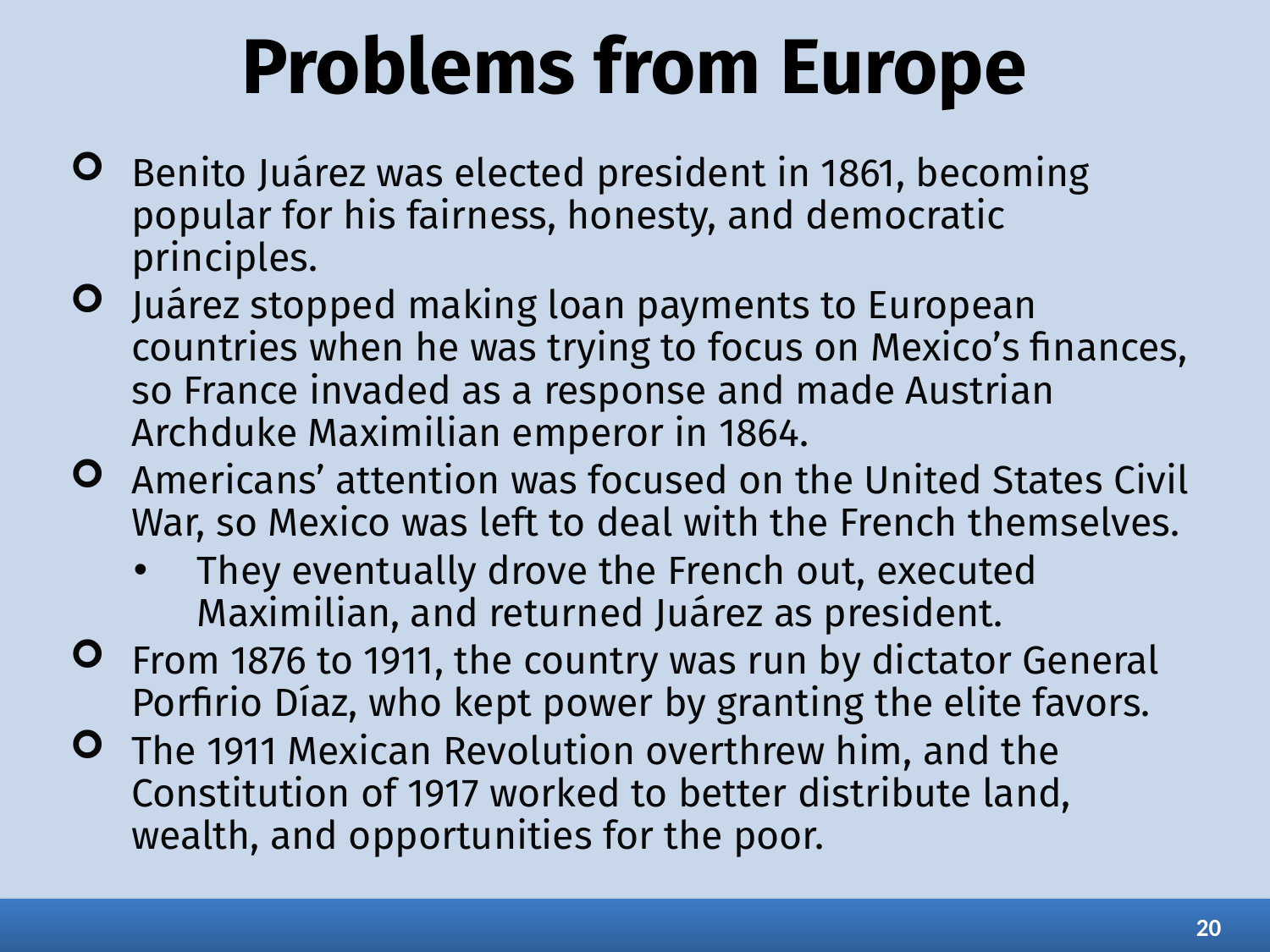

# Problems from Europe
Benito Juárez was elected president in 1861, becoming popular for his fairness, honesty, and democratic principles.
Juárez stopped making loan payments to European countries when he was trying to focus on Mexico’s finances, so France invaded as a response and made Austrian Archduke Maximilian emperor in 1864.
Americans’ attention was focused on the United States Civil War, so Mexico was left to deal with the French themselves.
They eventually drove the French out, executed Maximilian, and returned Juárez as president.
From 1876 to 1911, the country was run by dictator General Porfirio Díaz, who kept power by granting the elite favors.
The 1911 Mexican Revolution overthrew him, and the Constitution of 1917 worked to better distribute land, wealth, and opportunities for the poor.
20